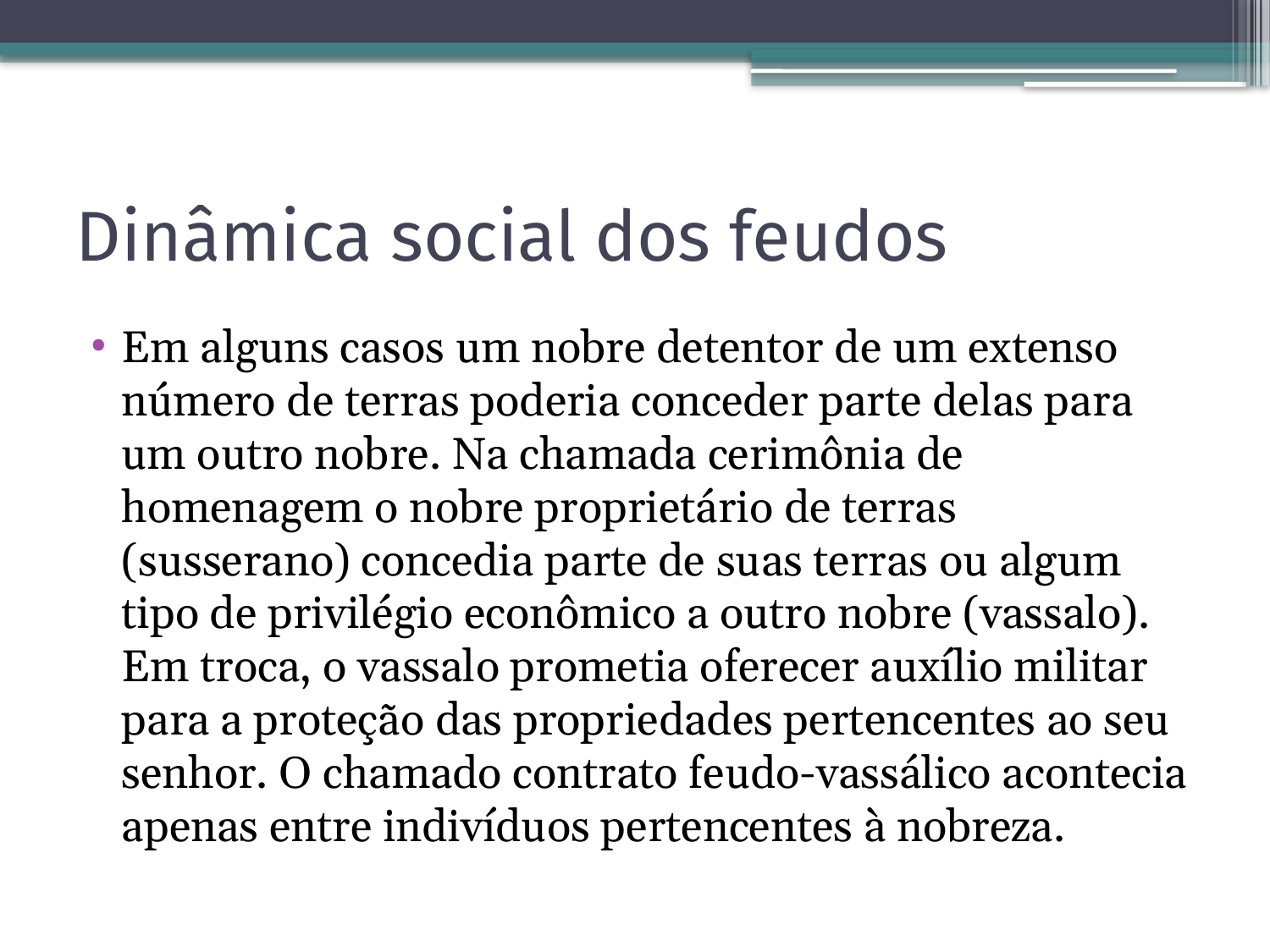

# Dinâmica social dos feudos
Em alguns casos um nobre detentor de um extenso número de terras poderia conceder parte delas para um outro nobre. Na chamada cerimônia de homenagem o nobre proprietário de terras (susserano) concedia parte de suas terras ou algum tipo de privilégio econômico a outro nobre (vassalo). Em troca, o vassalo prometia oferecer auxílio militar para a proteção das propriedades pertencentes ao seu senhor. O chamado contrato feudo-vassálico acontecia apenas entre indivíduos pertencentes à nobreza.